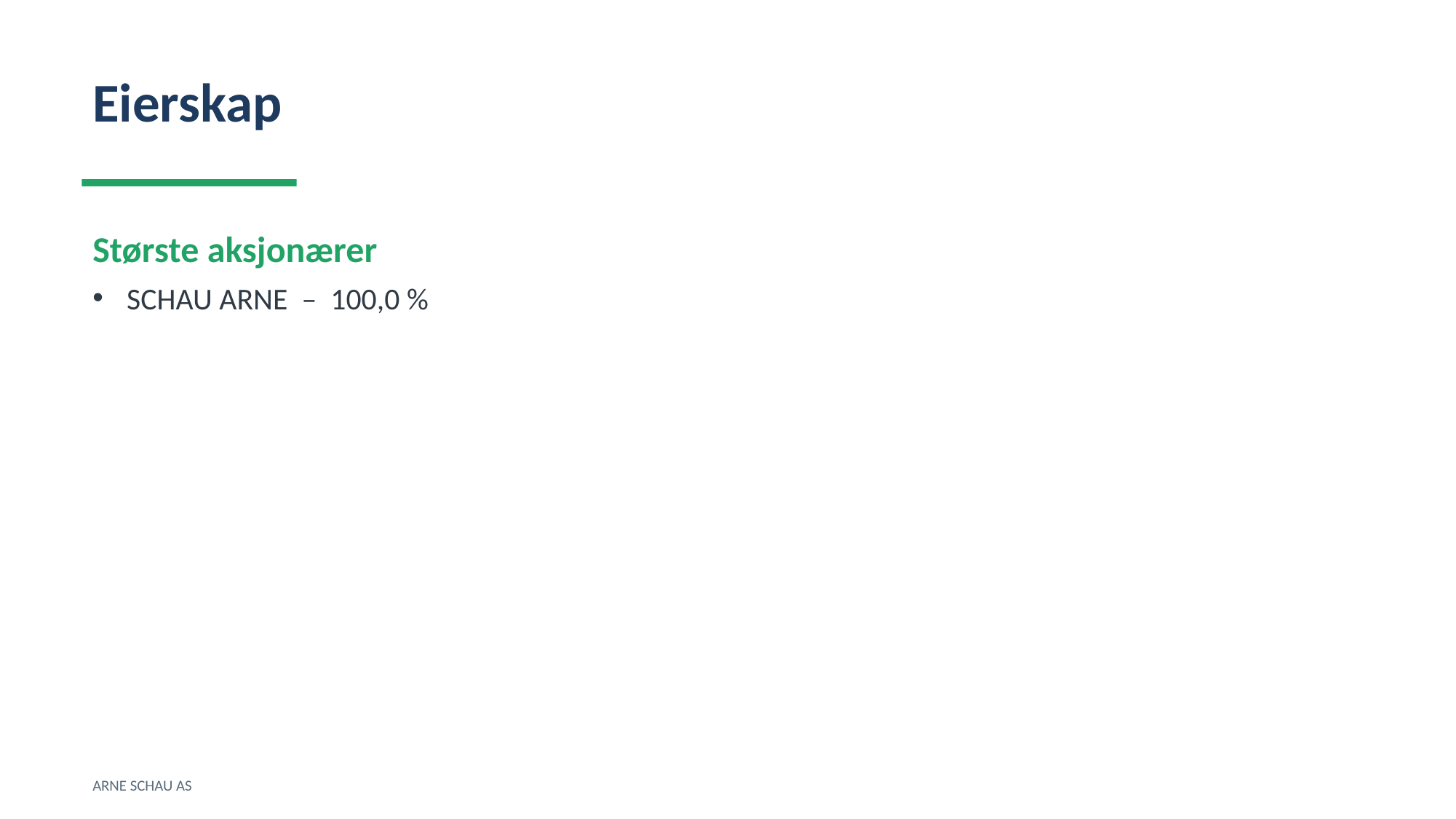

Eierskap

Største aksjonærer
SCHAU ARNE  –  100,0 %
ARNE SCHAU AS